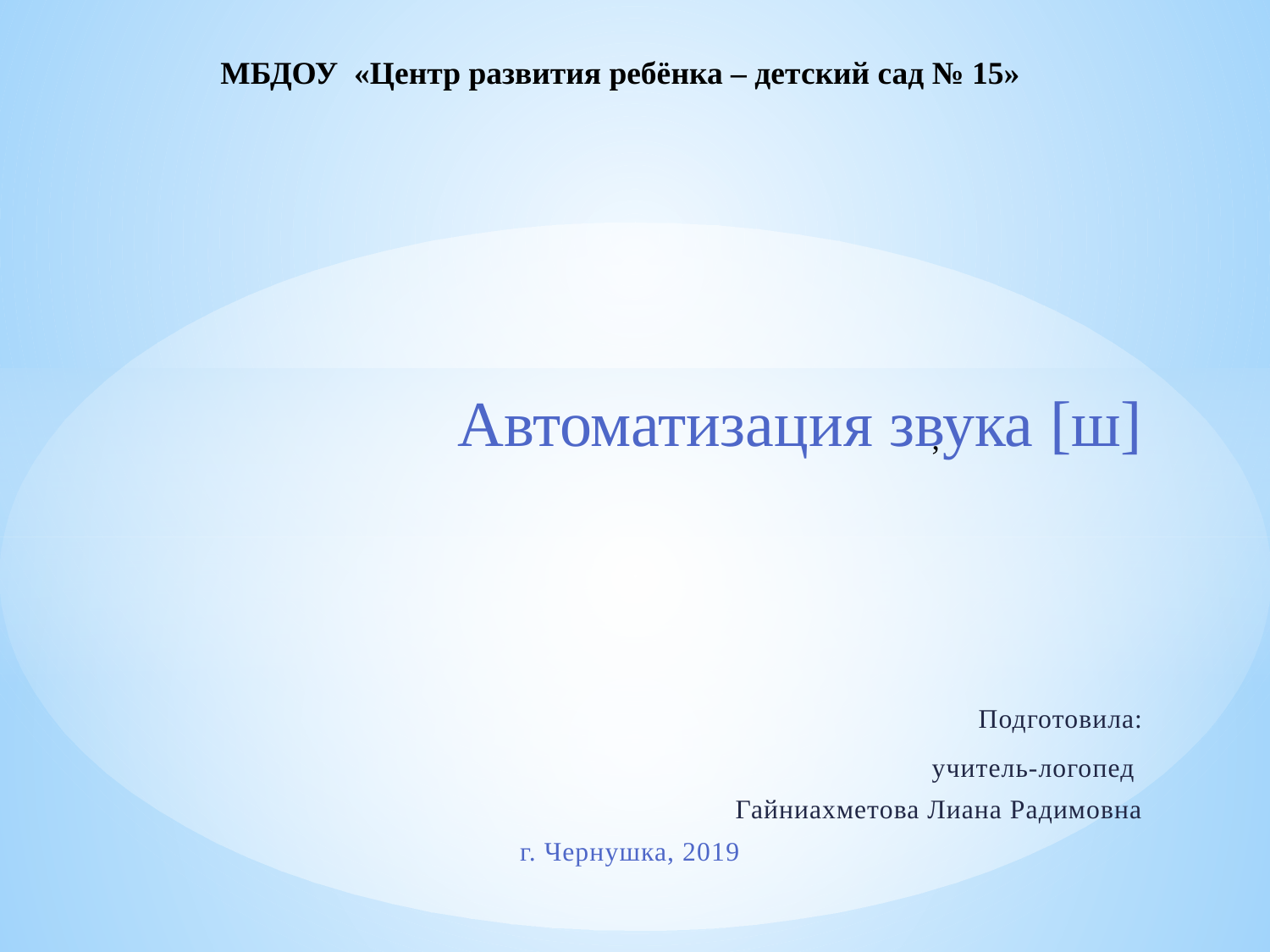

# МБДОУ  «Центр развития ребёнка – детский сад № 15»
Автоматизация звука [ш]

 Подготовила:
 учитель-логопед
Гайниахметова Лиана Радимовна
г. Чернушка, 2019
,